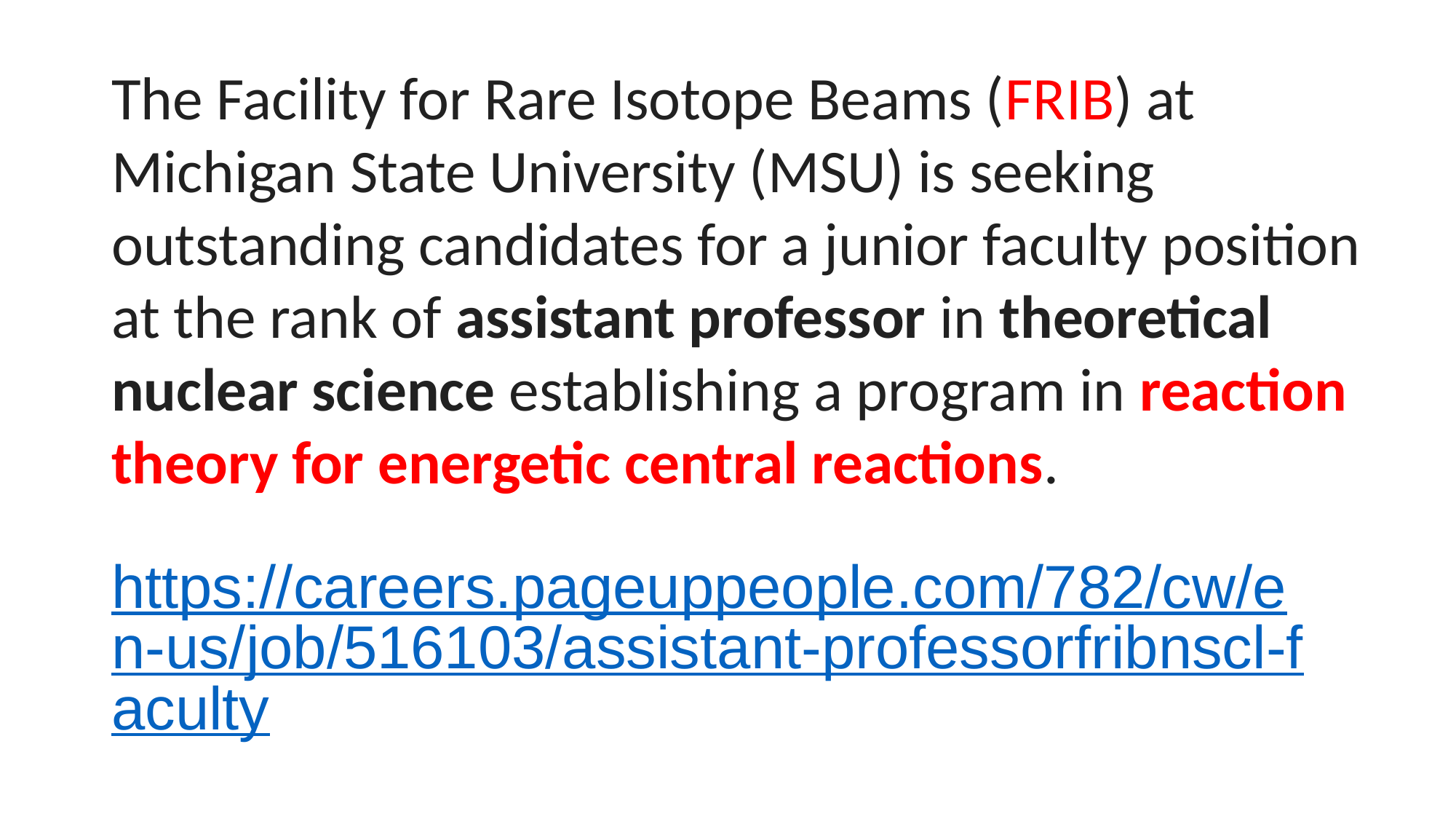

The Facility for Rare Isotope Beams (FRIB) at Michigan State University (MSU) is seeking outstanding candidates for a junior faculty position at the rank of assistant professor in theoretical nuclear science establishing a program in reaction theory for energetic central reactions.
https://careers.pageuppeople.com/782/cw/en-us/job/516103/assistant-professorfribnscl-faculty